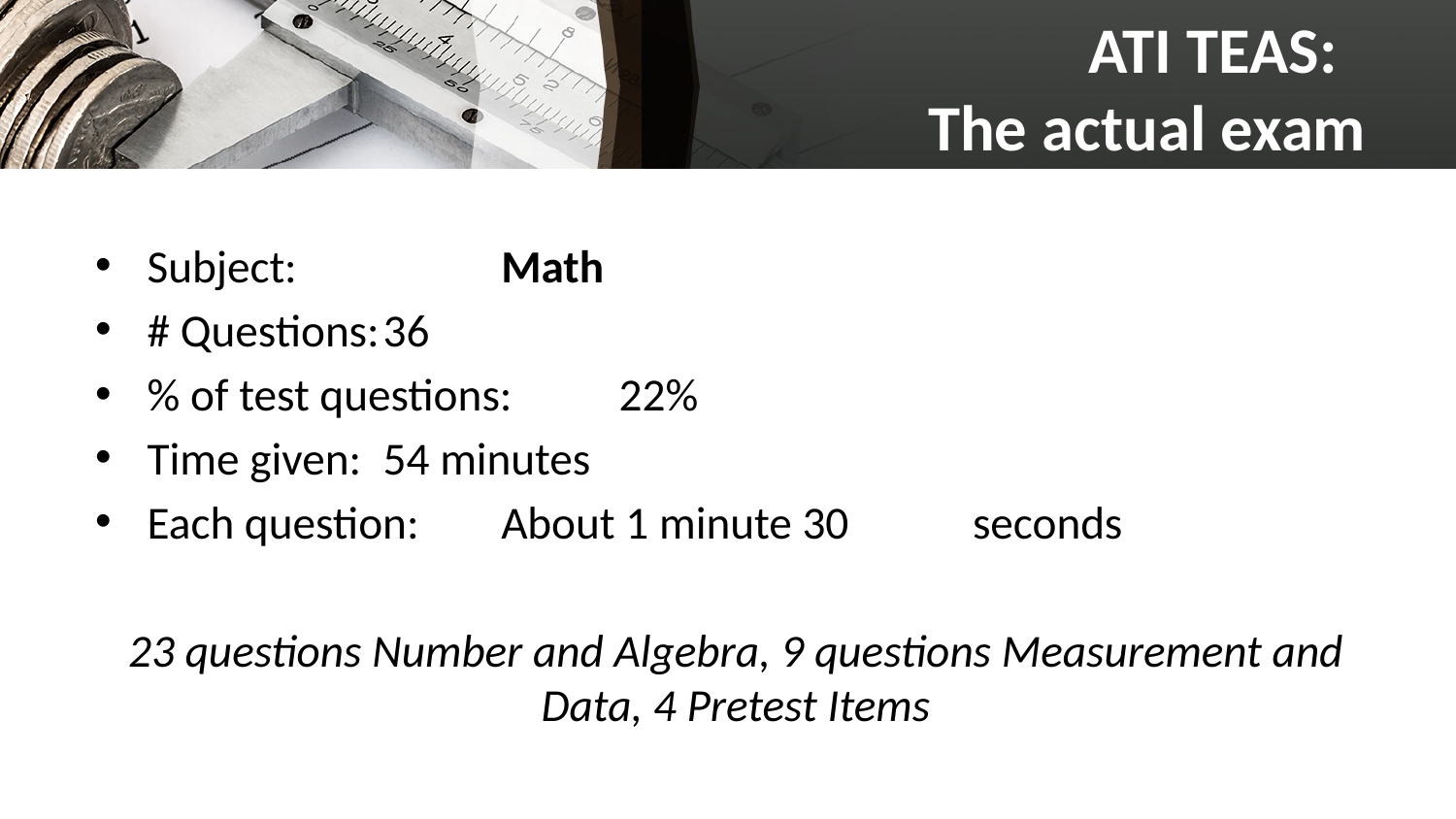

# ATI TEAS: The actual exam

Subject:  		     		Math
# Questions:			36
% of test questions:		22%
Time given:				54 minutes
Each question:			About 1 minute 30 						seconds

23 questions Number and Algebra, 9 questions Measurement and Data, 4 Pretest Items